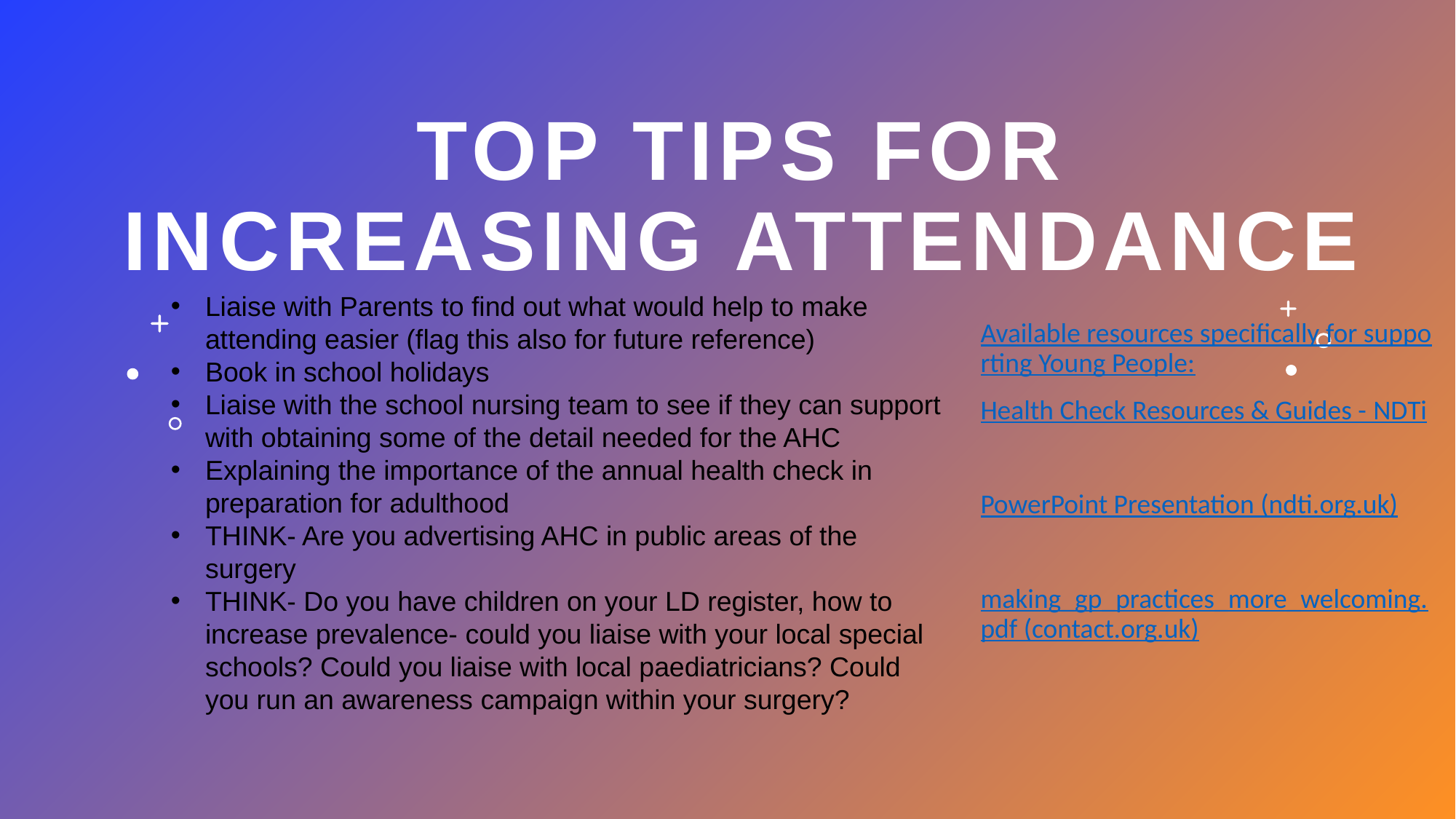

# Top TIPs for increasing attendance
Liaise with Parents to find out what would help to make attending easier (flag this also for future reference)
Book in school holidays
Liaise with the school nursing team to see if they can support with obtaining some of the detail needed for the AHC
Explaining the importance of the annual health check in preparation for adulthood
THINK- Are you advertising AHC in public areas of the surgery
THINK- Do you have children on your LD register, how to increase prevalence- could you liaise with your local special schools? Could you liaise with local paediatricians? Could you run an awareness campaign within your surgery?
Available resources specifically for supporting Young People:
Health Check Resources & Guides - NDTi

PowerPoint Presentation (ndti.org.uk)

making_gp_practices_more_welcoming.pdf (contact.org.uk)